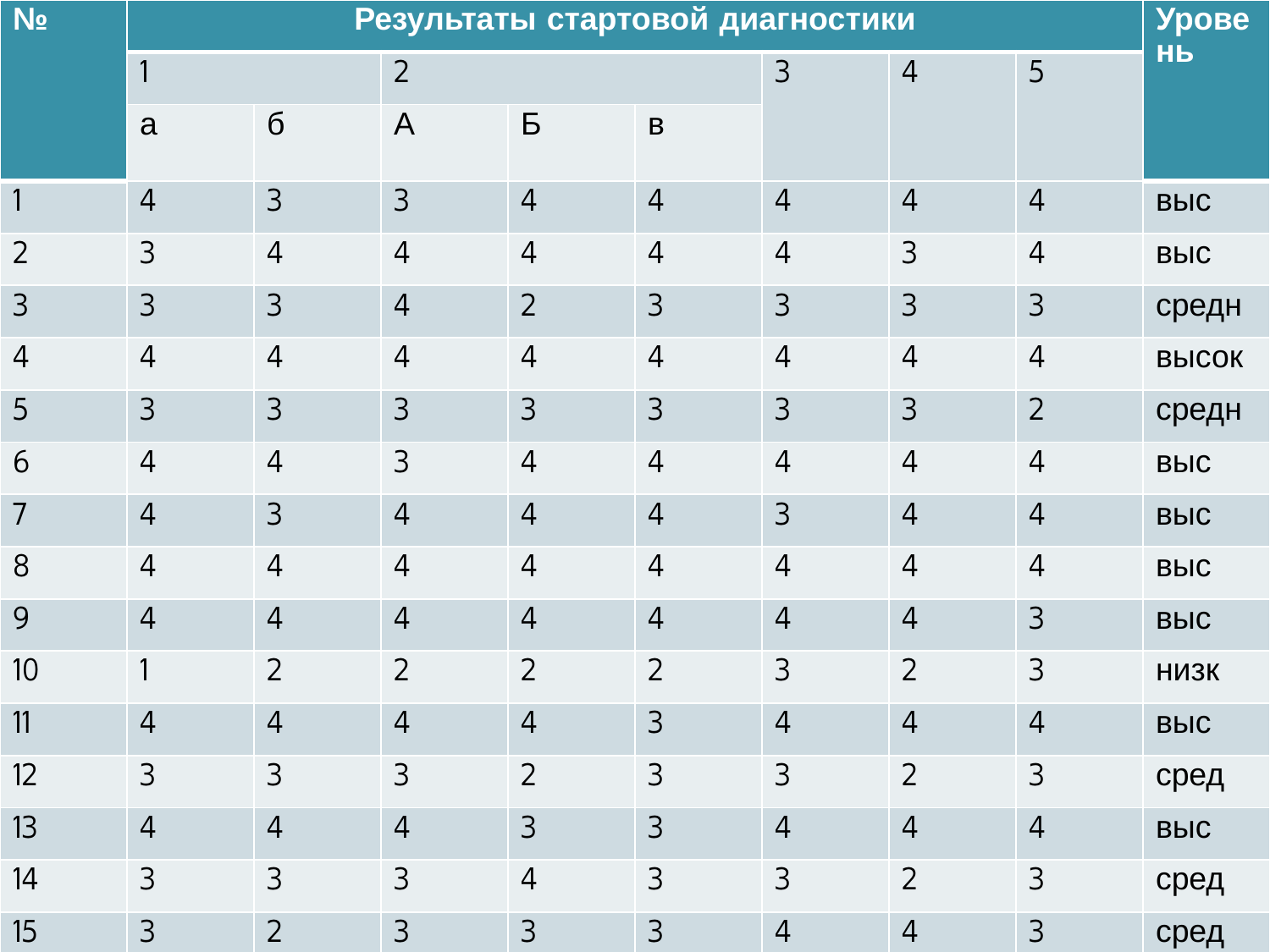

| № | Результаты стартовой диагностики |  |  |  |  |  |  |  | Уровень |
| --- | --- | --- | --- | --- | --- | --- | --- | --- | --- |
|  | 1 |  | 2 |  |  | 3 | 4 | 5 |  |
|  | а | б | А | Б | в |  |  |  |  |
| 1 | 4 | 3 | 3 | 4 | 4 | 4 | 4 | 4 | выс |
| 2 | 3 | 4 | 4 | 4 | 4 | 4 | 3 | 4 | выс |
| 3 | 3 | 3 | 4 | 2 | 3 | 3 | 3 | 3 | средн |
| 4 | 4 | 4 | 4 | 4 | 4 | 4 | 4 | 4 | высок |
| 5 | 3 | 3 | 3 | 3 | 3 | 3 | 3 | 2 | средн |
| 6 | 4 | 4 | 3 | 4 | 4 | 4 | 4 | 4 | выс |
| 7 | 4 | 3 | 4 | 4 | 4 | 3 | 4 | 4 | выс |
| 8 | 4 | 4 | 4 | 4 | 4 | 4 | 4 | 4 | выс |
| 9 | 4 | 4 | 4 | 4 | 4 | 4 | 4 | 3 | выс |
| 10 | 1 | 2 | 2 | 2 | 2 | 3 | 2 | 3 | низк |
| 11 | 4 | 4 | 4 | 4 | 3 | 4 | 4 | 4 | выс |
| 12 | 3 | 3 | 3 | 2 | 3 | 3 | 2 | 3 | сред |
| 13 | 4 | 4 | 4 | 3 | 3 | 4 | 4 | 4 | выс |
| 14 | 3 | 3 | 3 | 4 | 3 | 3 | 2 | 3 | сред |
| 15 | 3 | 2 | 3 | 3 | 3 | 4 | 4 | 3 | сред |